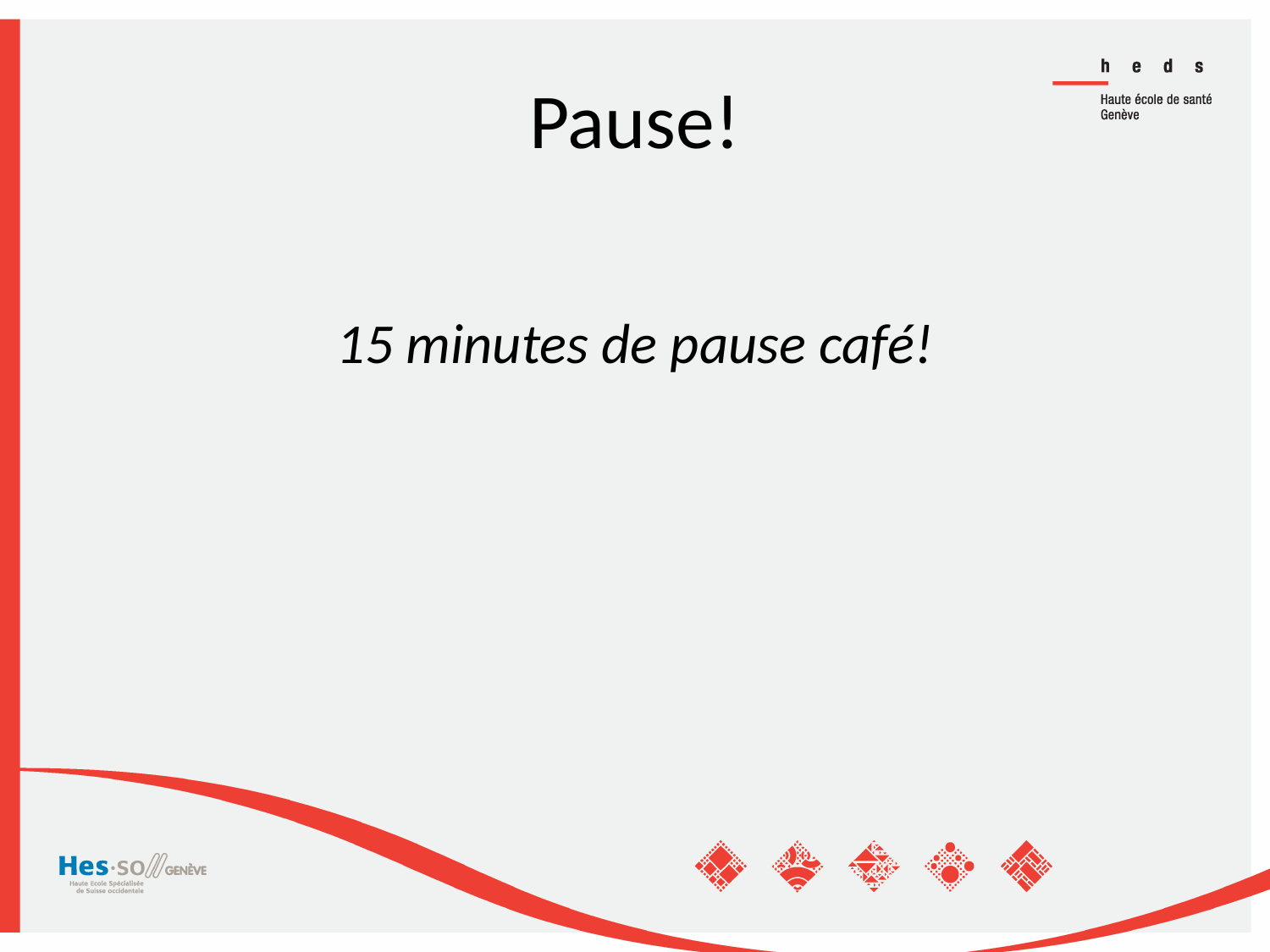

# Pause!

15 minutes de pause café!